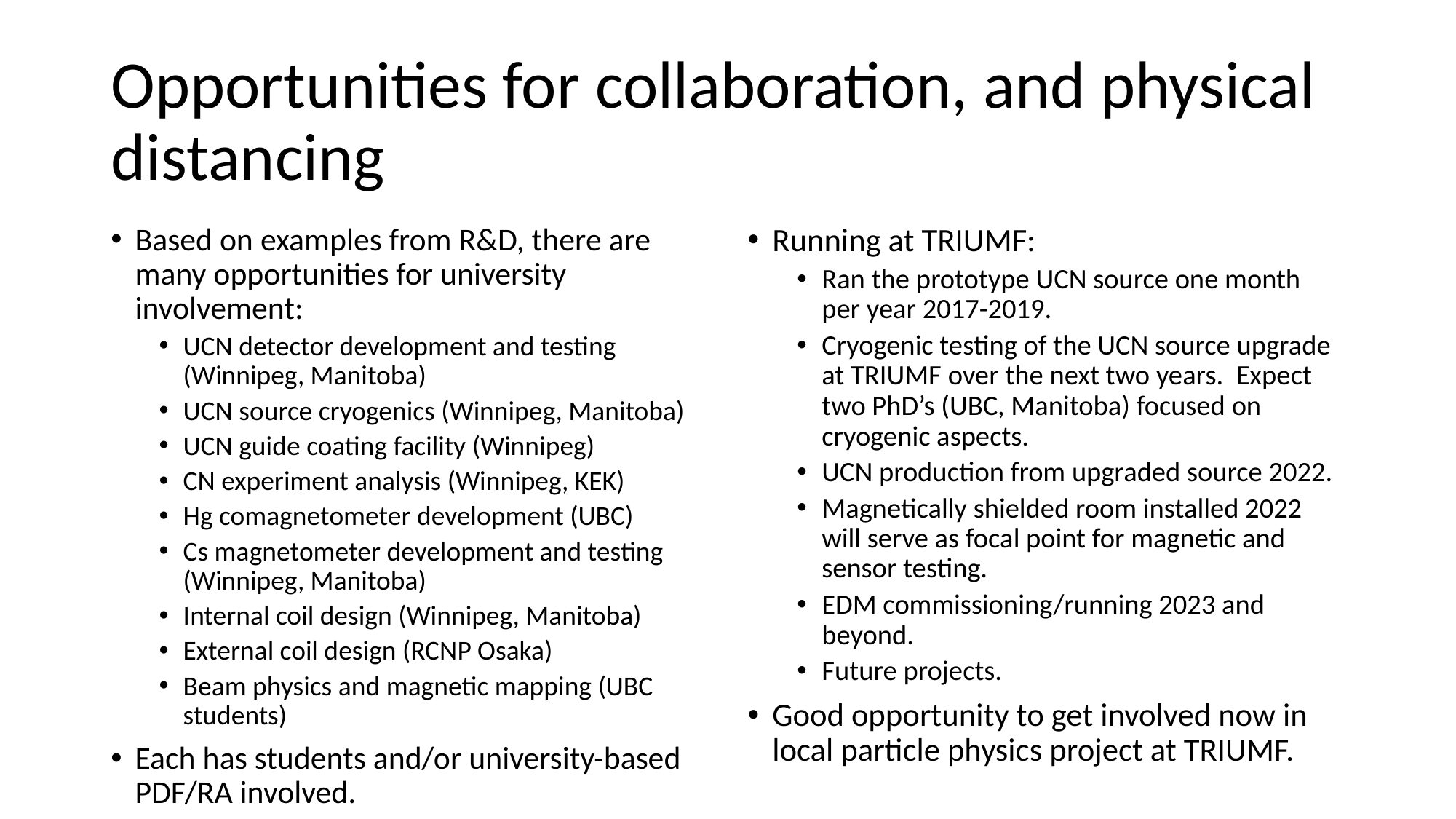

# Opportunities for collaboration, and physical distancing
Based on examples from R&D, there are many opportunities for university involvement:
UCN detector development and testing (Winnipeg, Manitoba)
UCN source cryogenics (Winnipeg, Manitoba)
UCN guide coating facility (Winnipeg)
CN experiment analysis (Winnipeg, KEK)
Hg comagnetometer development (UBC)
Cs magnetometer development and testing (Winnipeg, Manitoba)
Internal coil design (Winnipeg, Manitoba)
External coil design (RCNP Osaka)
Beam physics and magnetic mapping (UBC students)
Each has students and/or university-based PDF/RA involved.
Running at TRIUMF:
Ran the prototype UCN source one month per year 2017-2019.
Cryogenic testing of the UCN source upgrade at TRIUMF over the next two years.  Expect two PhD’s (UBC, Manitoba) focused on cryogenic aspects.
UCN production from upgraded source 2022.
Magnetically shielded room installed 2022 will serve as focal point for magnetic and sensor testing.
EDM commissioning/running 2023 and beyond.
Future projects.
Good opportunity to get involved now in local particle physics project at TRIUMF.